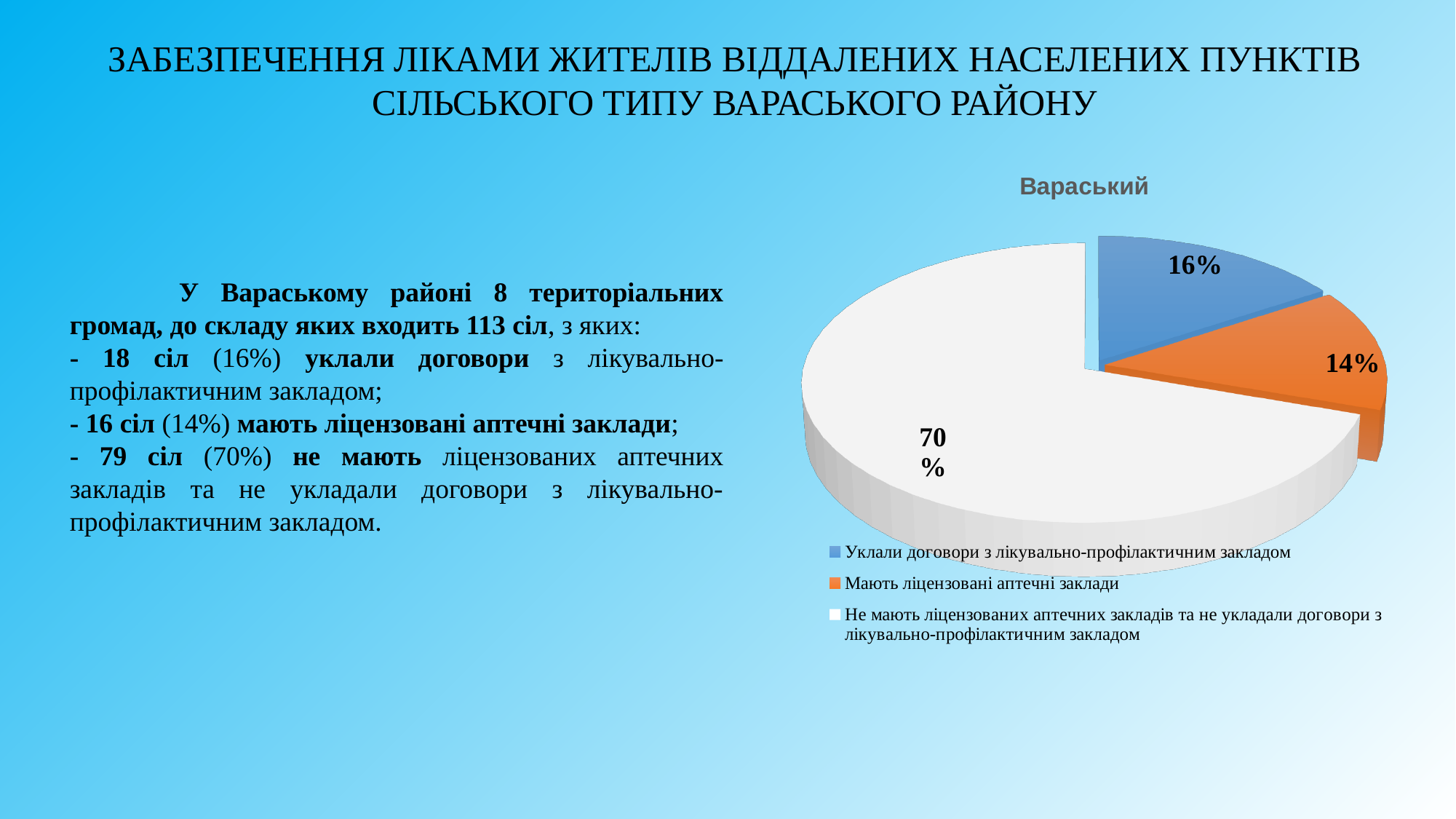

# ЗАБЕЗПЕЧЕННЯ ЛІКАМИ ЖИТЕЛІВ ВІДДАЛЕНИХ НАСЕЛЕНИХ ПУНКТІВ СІЛЬСЬКОГО ТИПУ ВАРАСЬКОГО РАЙОНУ

[unsupported chart]

	У Вараському районі 8 територіальних громад, до складу яких входить 113 сіл, з яких:
- 18 сіл (16%) уклали договори з лікувально-профілактичним закладом;
- 16 сіл (14%) мають ліцензовані аптечні заклади;
- 79 сіл (70%) не мають ліцензованих аптечних закладів та не укладали договори з лікувально-профілактичним закладом.